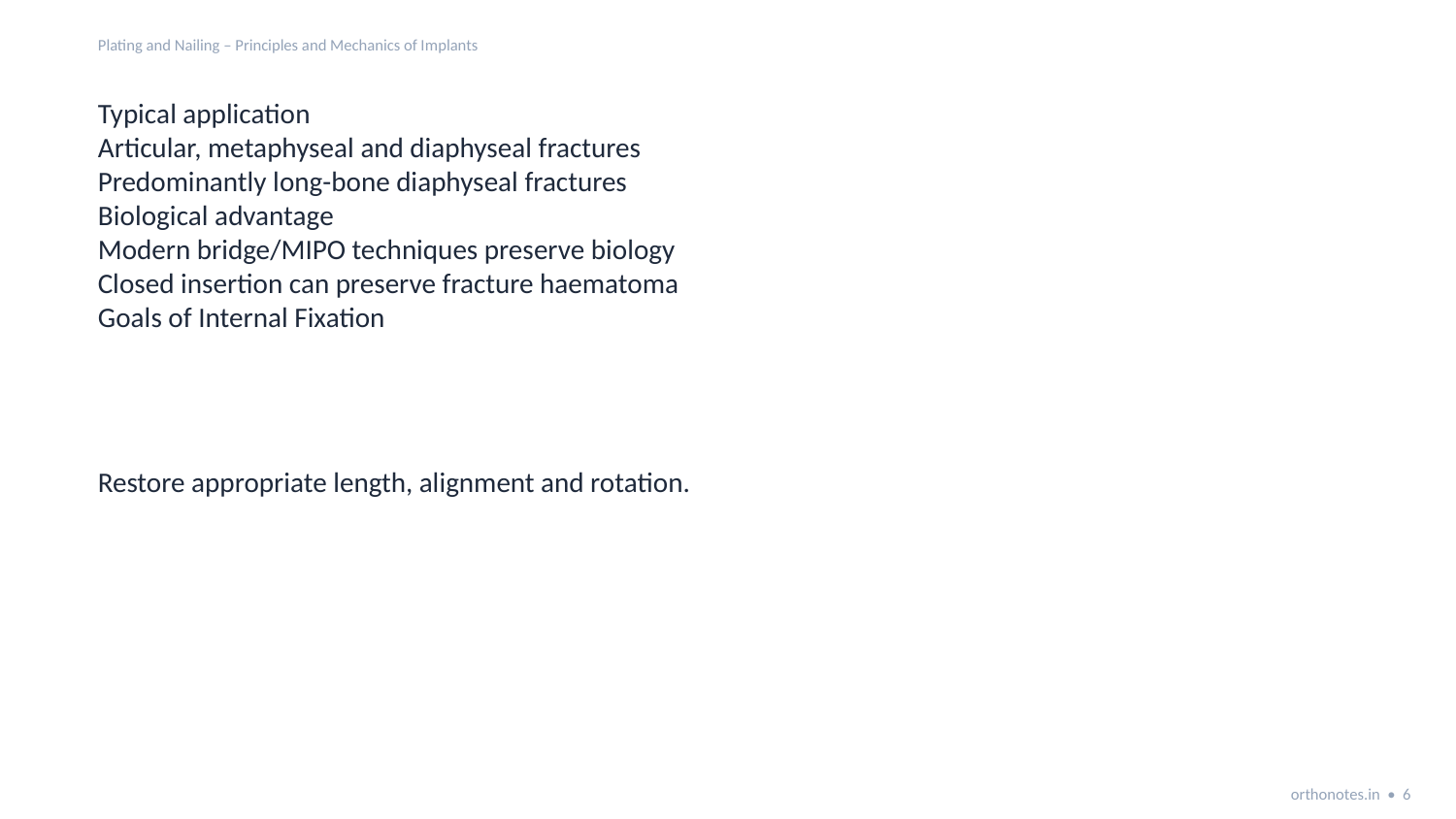

Plating and Nailing – Principles and Mechanics of Implants
Typical application
Articular, metaphyseal and diaphyseal fractures
Predominantly long-bone diaphyseal fractures
Biological advantage
Modern bridge/MIPO techniques preserve biology
Closed insertion can preserve fracture haematoma
Goals of Internal Fixation
Restore appropriate length, alignment and rotation.
orthonotes.in  •  6